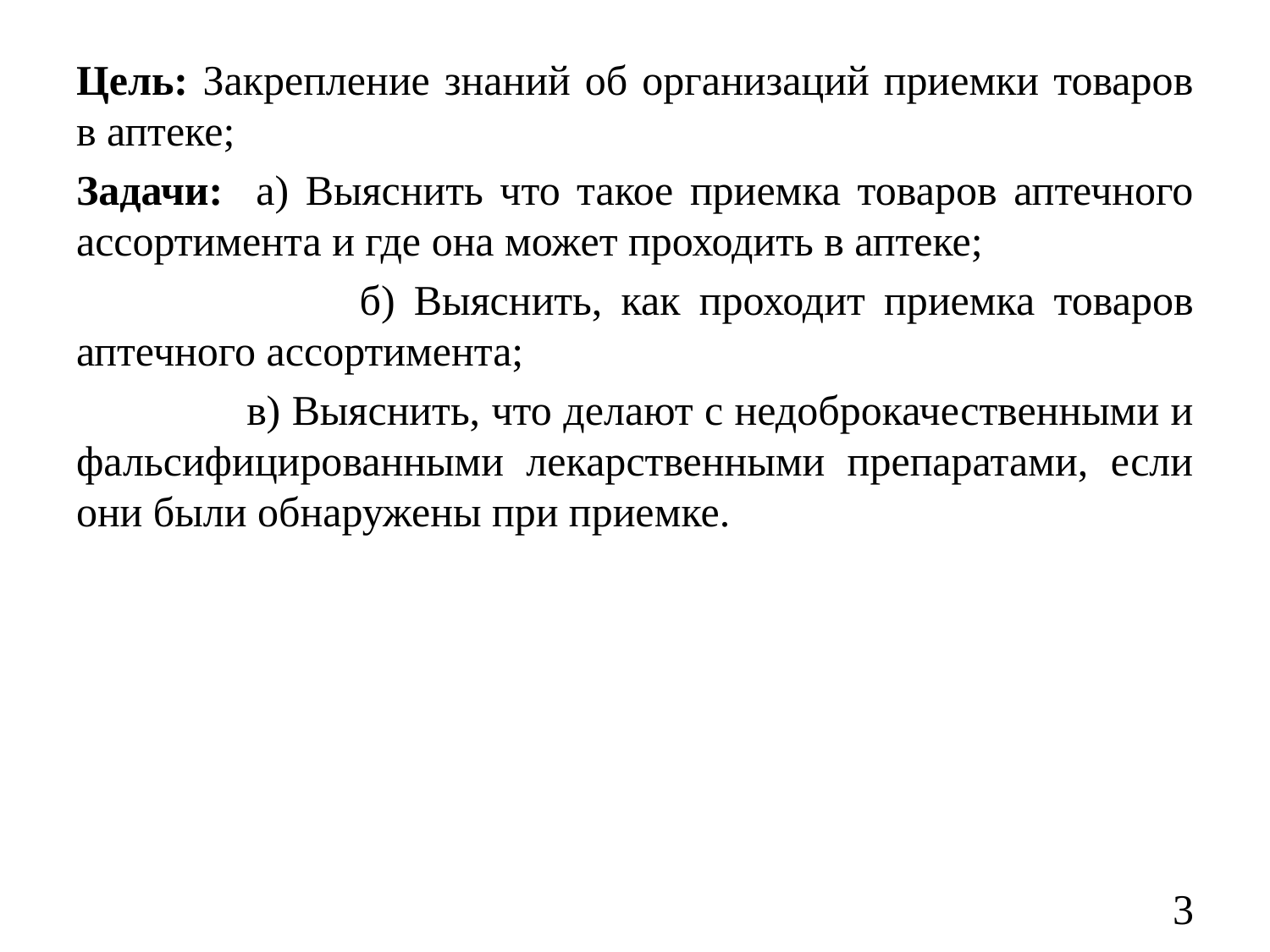

Цель: Закрепление знаний об организаций приемки товаров в аптеке;
Задачи:  а) Выяснить что такое приемка товаров аптечного ассортимента и где она может проходить в аптеке;
               б) Выяснить, как проходит приемка товаров аптечного ассортимента;
               в) Выяснить, что делают с недоброкачественными и фальсифицированными лекарственными препаратами, если они были обнаружены при приемке.
3